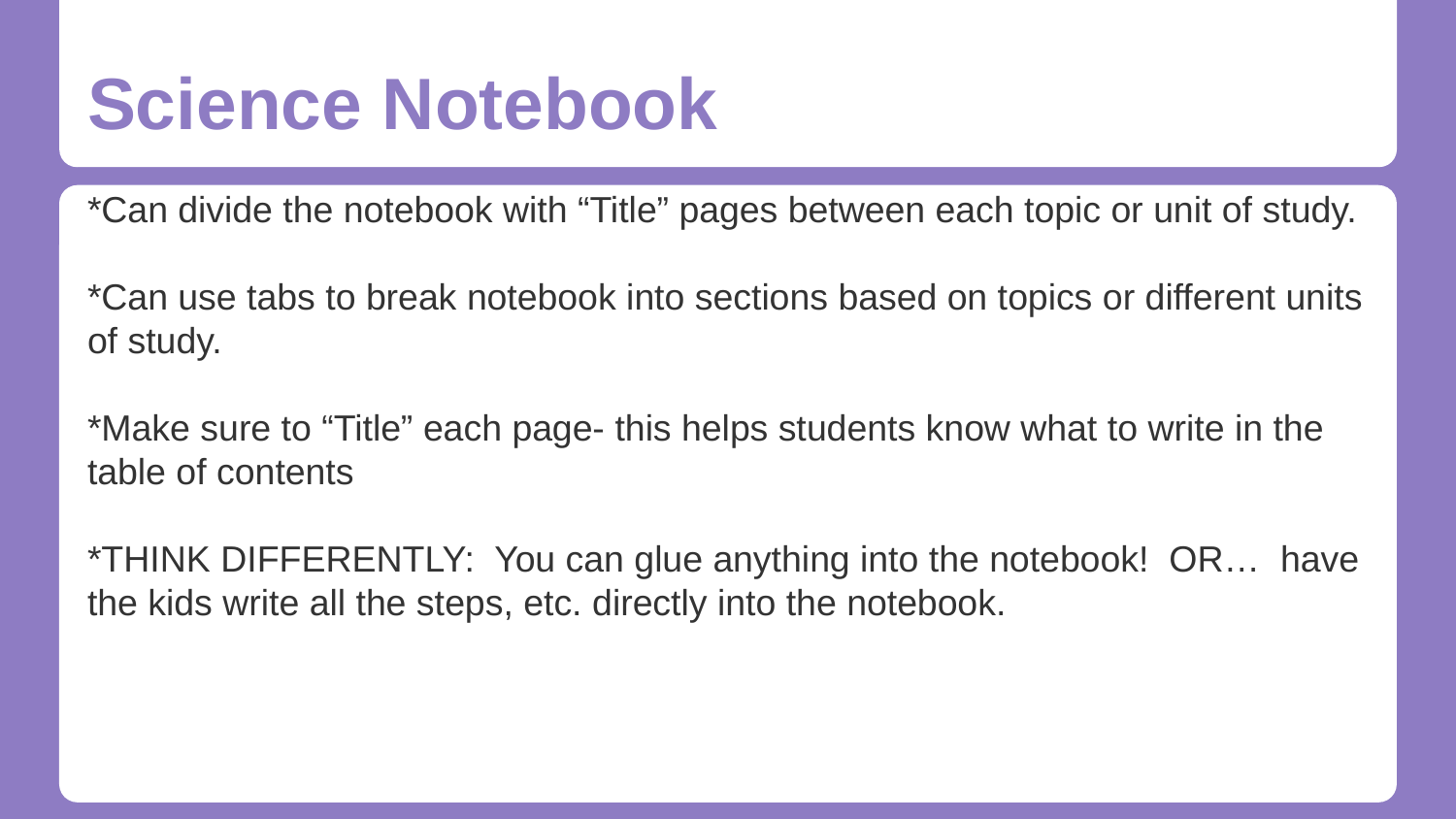

# Science Notebook
*Can divide the notebook with “Title” pages between each topic or unit of study.

*Can use tabs to break notebook into sections based on topics or different units of study.

*Make sure to “Title” each page- this helps students know what to write in the table of contents

*THINK DIFFERENTLY:  You can glue anything into the notebook!  OR…  have the kids write all the steps, etc. directly into the notebook.